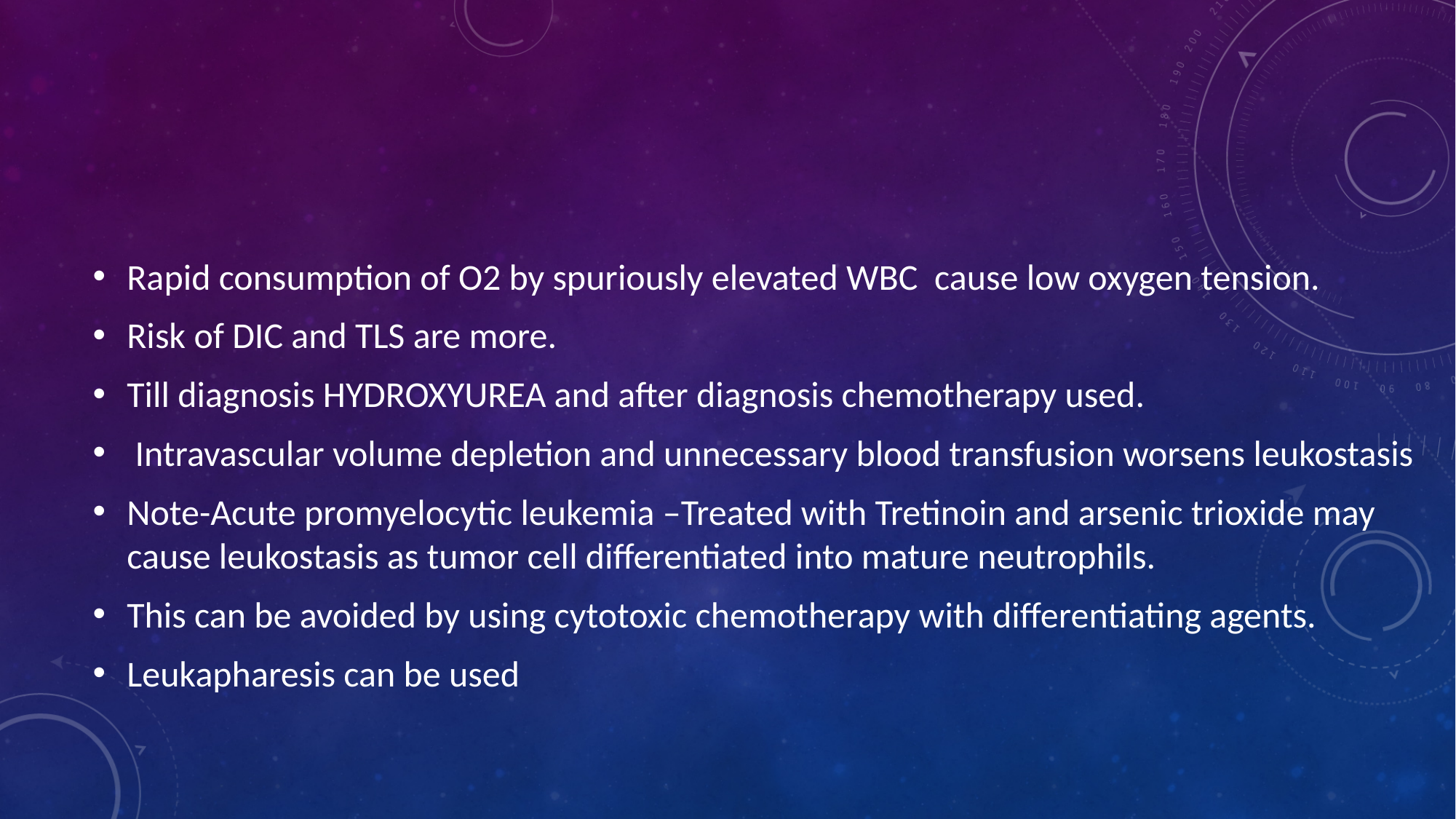

Rapid consumption of O2 by spuriously elevated WBC  cause low oxygen tension.
Risk of DIC and TLS are more.
Till diagnosis HYDROXYUREA and after diagnosis chemotherapy used.
 Intravascular volume depletion and unnecessary blood transfusion worsens leukostasis
Note-Acute promyelocytic leukemia –Treated with Tretinoin and arsenic trioxide may cause leukostasis as tumor cell differentiated into mature neutrophils.
This can be avoided by using cytotoxic chemotherapy with differentiating agents.
Leukapharesis can be used